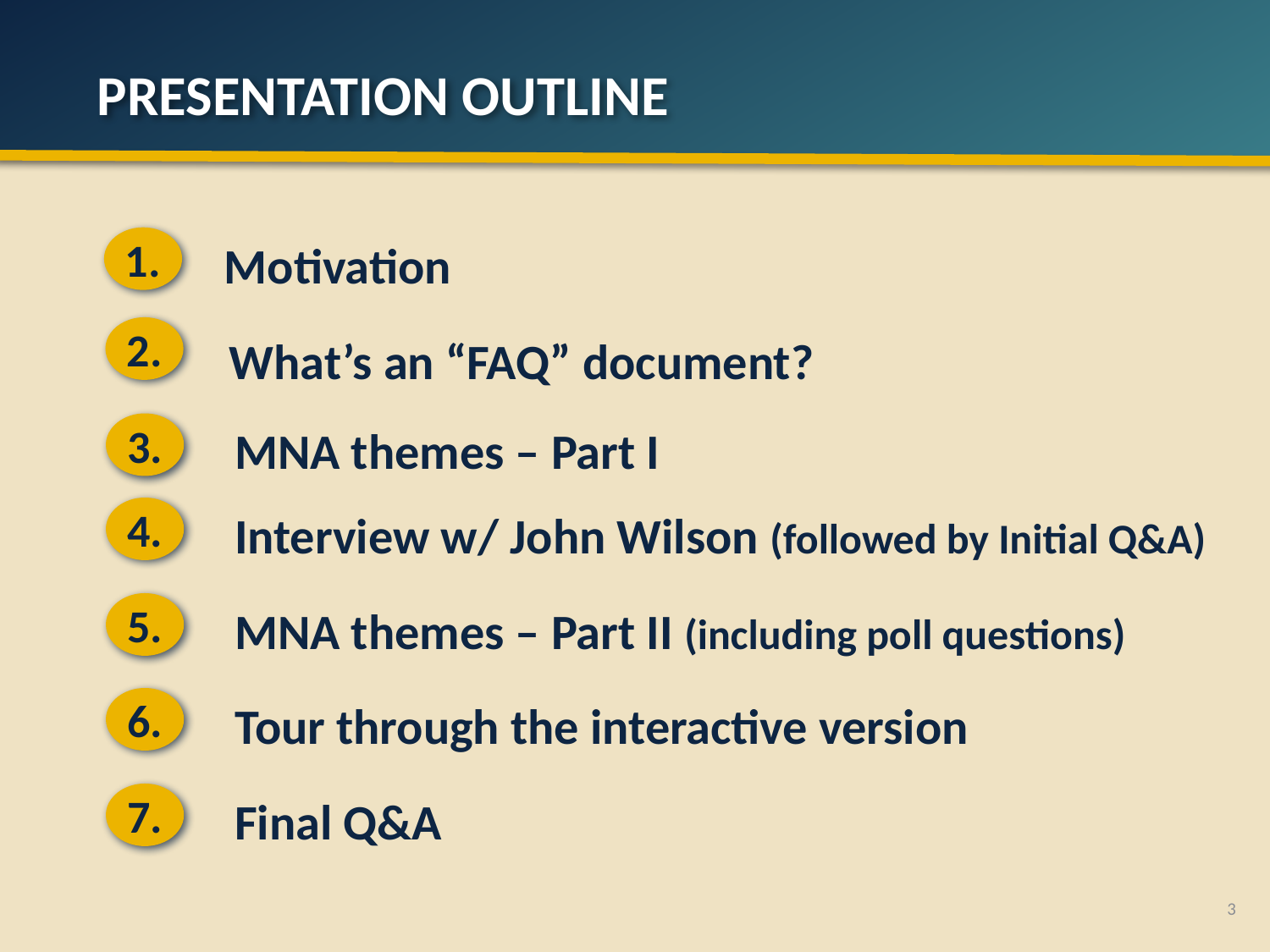

# PRESentation outline

Motivation
1.
What’s an “FAQ” document?
2.
MNA themes – Part I
3.
Interview w/ John Wilson (followed by Initial Q&A)
4.
MNA themes – Part II (including poll questions)
5.
Tour through the interactive version
6.
Final Q&A
7.
3